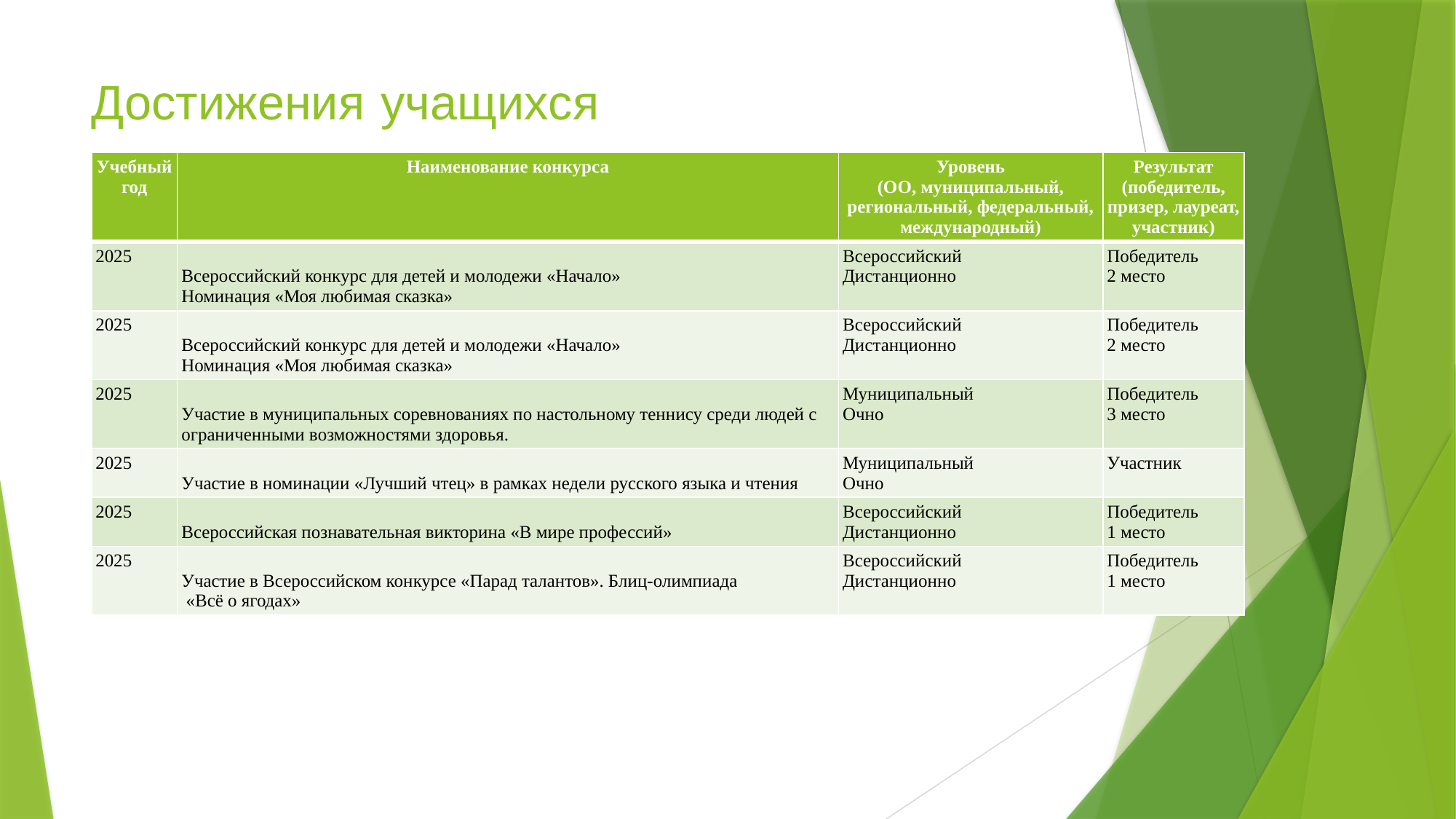

# Достижения учащихся
| Учебный год | Наименование конкурса | Уровень (ОО, муниципальный, региональный, федеральный, международный) | Результат (победитель, призер, лауреат, участник) |
| --- | --- | --- | --- |
| 2025 | Всероссийский конкурс для детей и молодежи «Начало» Номинация «Моя любимая сказка» | Всероссийский Дистанционно | Победитель 2 место |
| 2025 | Всероссийский конкурс для детей и молодежи «Начало» Номинация «Моя любимая сказка» | Всероссийский Дистанционно | Победитель 2 место |
| 2025 | Участие в муниципальных соревнованиях по настольному теннису среди людей с ограниченными возможностями здоровья. | Муниципальный Очно | Победитель 3 место |
| 2025 | Участие в номинации «Лучший чтец» в рамках недели русского языка и чтения | Муниципальный Очно | Участник |
| 2025 | Всероссийская познавательная викторина «В мире профессий» | Всероссийский Дистанционно | Победитель 1 место |
| 2025 | Участие в Всеросcийском конкурсе «Парад талантов». Блиц-олимпиада «Всё о ягодах» | Всероссийский Дистанционно | Победитель 1 место |